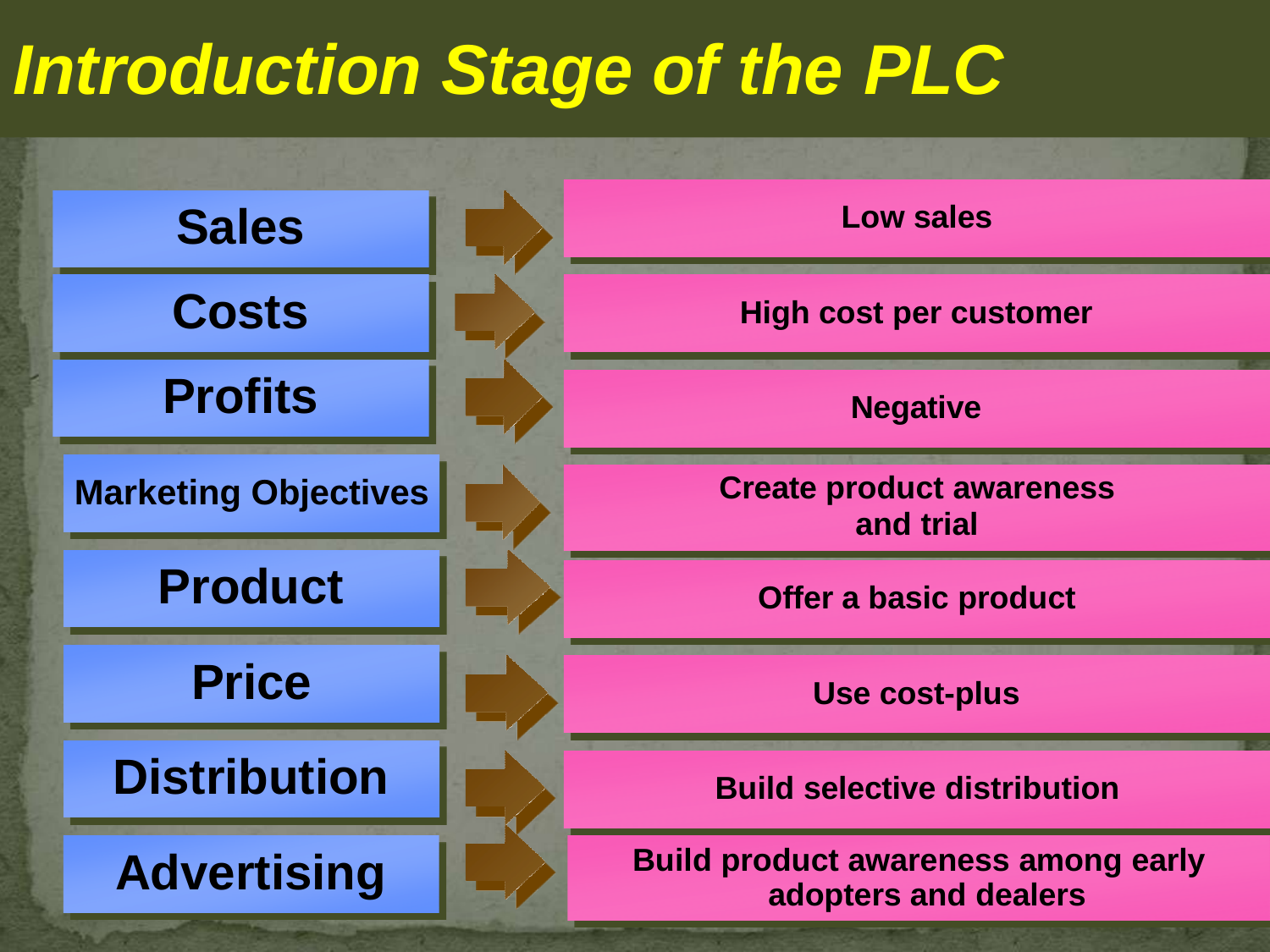

# Introduction Stage of the PLC

Sales
Low sales

Costs
High cost per customer

Profits

Negative

Marketing Objectives

Create product awareness
and trial

Product

Offer a basic product

Price

Use cost-plus

Distribution

Build selective distribution

Advertising

Build product awareness among early  adopters and dealers